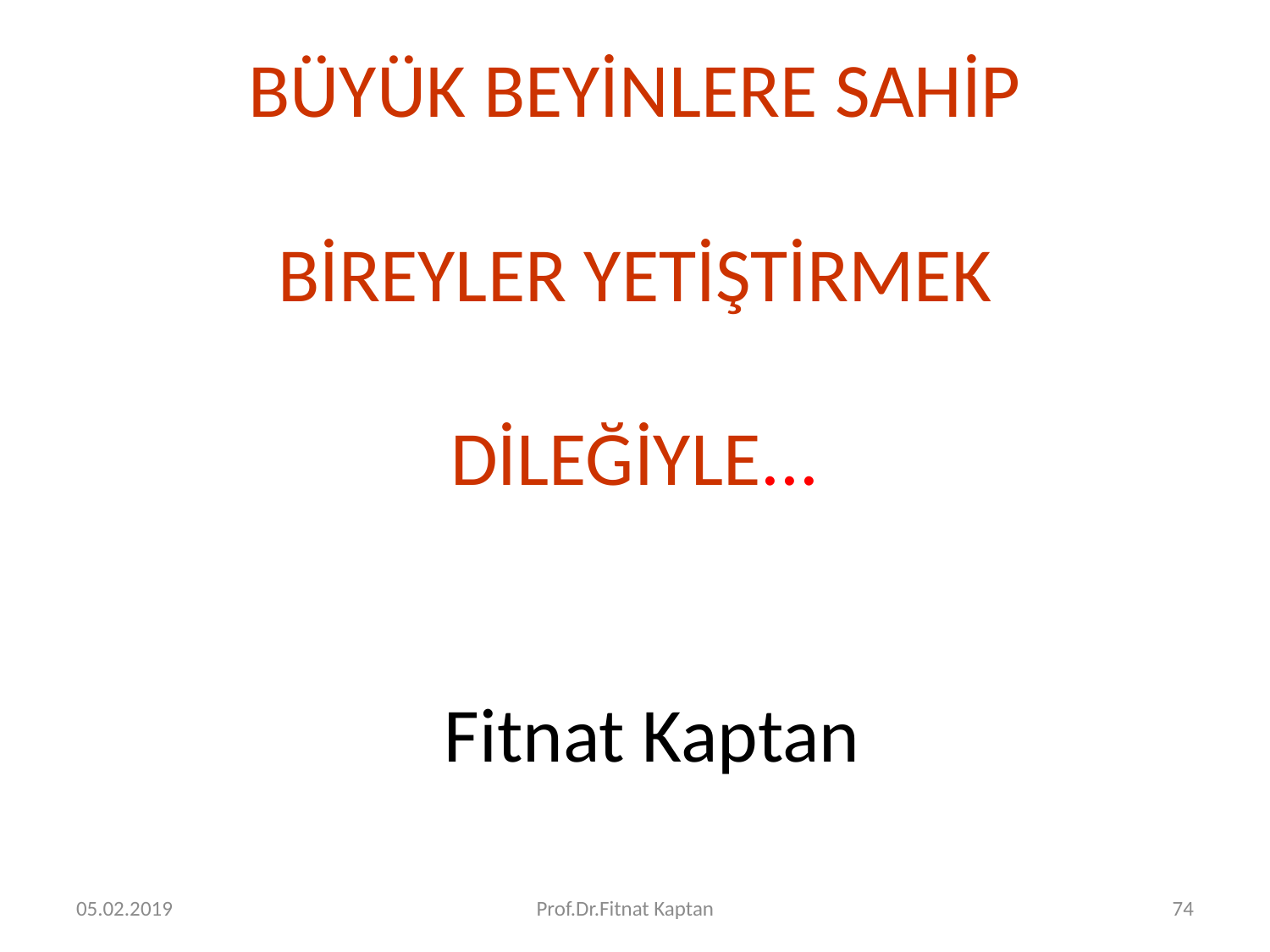

BÜYÜK BEYİNLERE SAHİP
 BİREYLER YETİŞTİRMEK
DİLEĞİYLE...
  Fitnat Kaptan
05.02.2019
Prof.Dr.Fitnat Kaptan
74